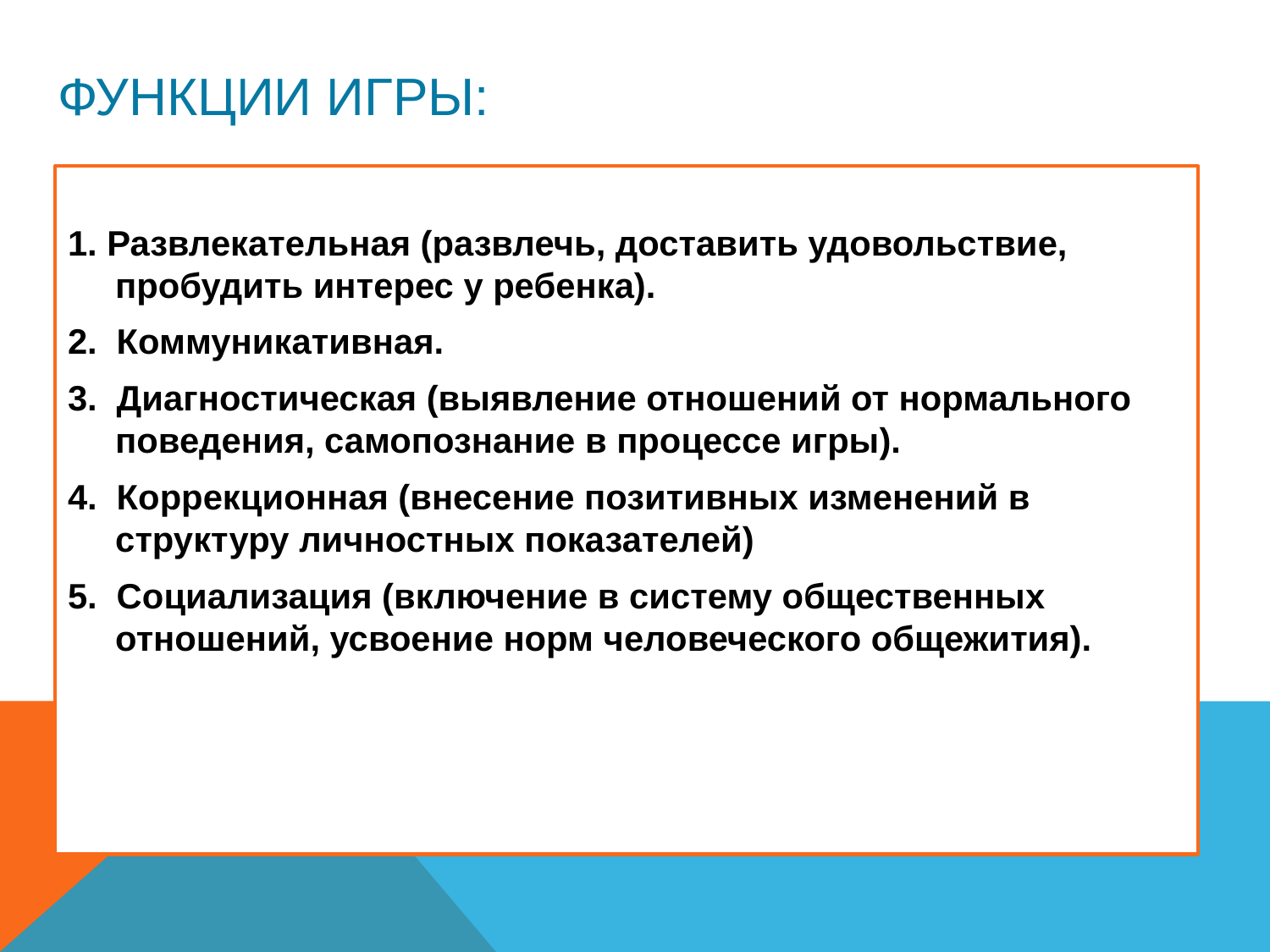

# Функции игры:

1. Развлекательная (развлечь, доставить удовольствие, пробудить интерес у ребенка).
2.  Коммуникативная.
3.  Диагностическая (выявление отношений от нормального поведения, самопознание в процессе игры).
4.  Коррекционная (внесение позитивных изменений в структуру личностных показателей)
5.  Социализация (включение в систему общественных отношений, усвоение норм человеческого общежития).